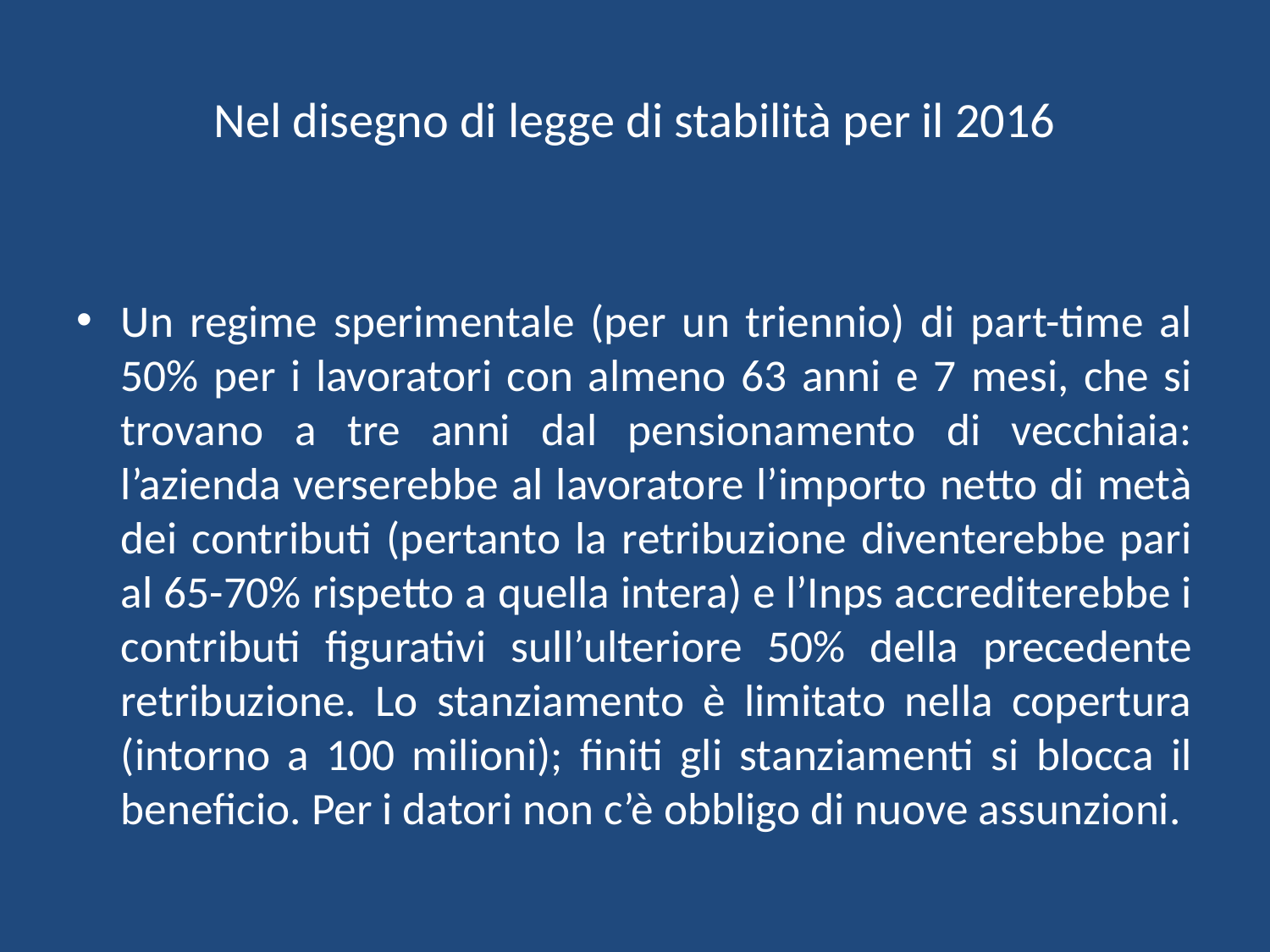

# Nel disegno di legge di stabilità per il 2016

Un regime sperimentale (per un triennio) di part-time al 50% per i lavoratori con almeno 63 anni e 7 mesi, che si trovano a tre anni dal pensionamento di vecchiaia: l’azienda verserebbe al lavoratore l’importo netto di metà dei contributi (pertanto la retribuzione diventerebbe pari al 65-70% rispetto a quella intera) e l’Inps accrediterebbe i contributi figurativi sull’ulteriore 50% della precedente retribuzione. Lo stanziamento è limitato nella copertura (intorno a 100 milioni); finiti gli stanziamenti si blocca il beneficio. Per i datori non c’è obbligo di nuove assunzioni.